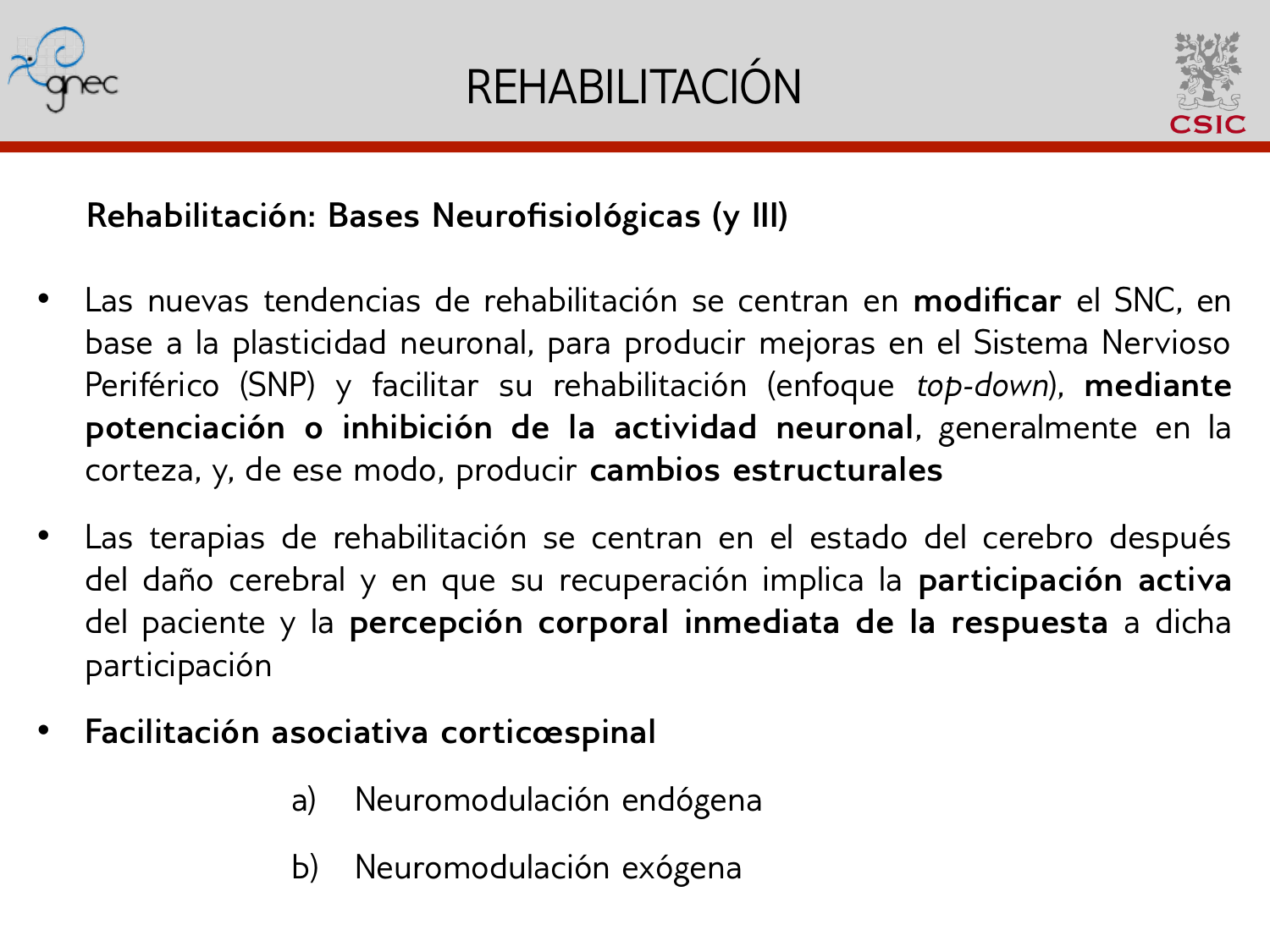

# REHABILITACIÓN
Rehabilitación: Bases Neurofisiológicas (y III)

Las nuevas tendencias de rehabilitación se centran en modificar el SNC, en base a la plasticidad neuronal, para producir mejoras en el Sistema Nervioso Periférico (SNP) y facilitar su rehabilitación (enfoque top-down), mediante potenciación o inhibición de la actividad neuronal, generalmente en la corteza, y, de ese modo, producir cambios estructurales

Las terapias de rehabilitación se centran en el estado del cerebro después del daño cerebral y en que su recuperación implica la participación activa del paciente y la percepción corporal inmediata de la respuesta a dicha participación

Facilitación asociativa corticoespinal

Neuromodulación endógena

Neuromodulación exógena